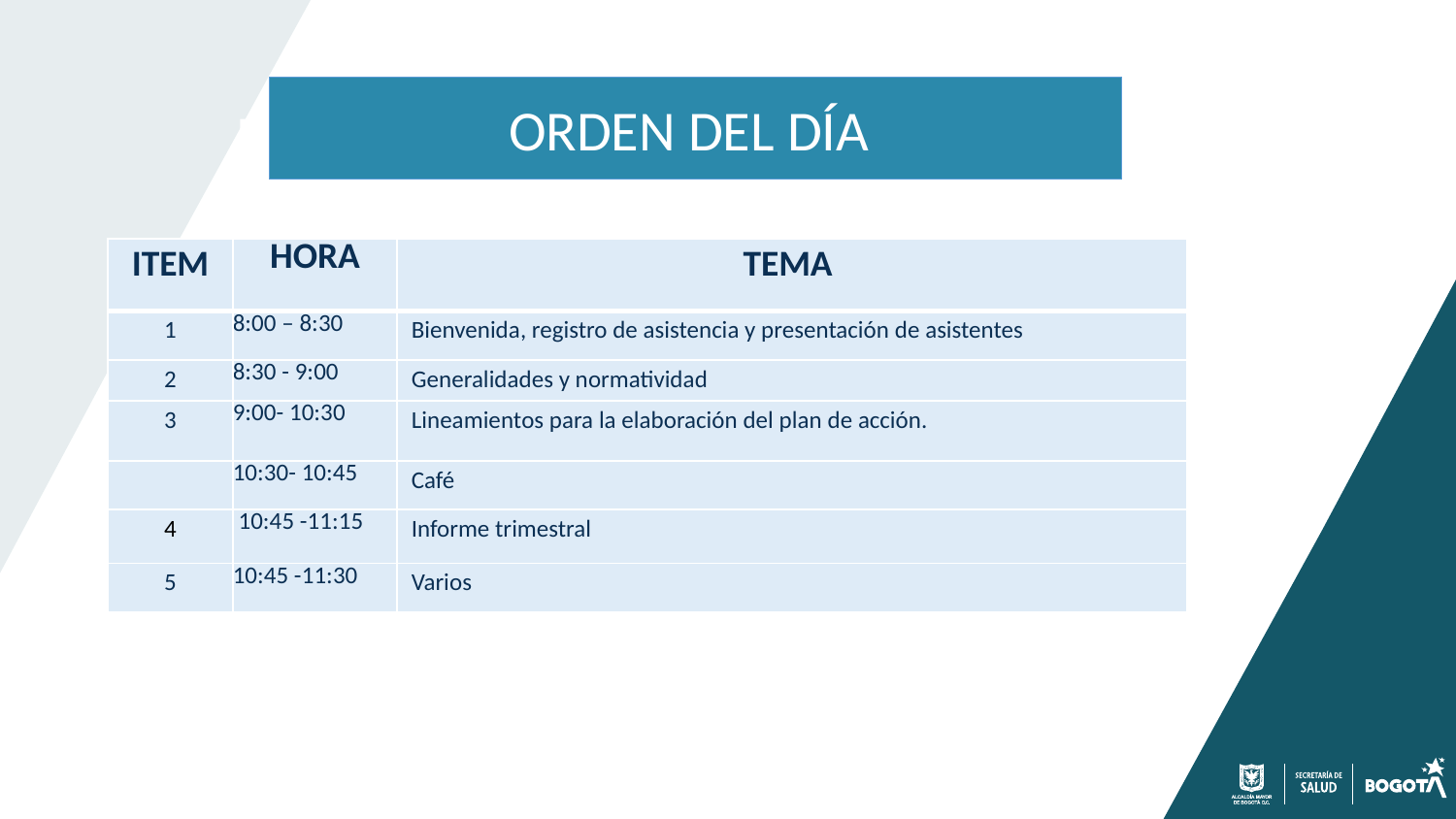

ORDEN DEL DÍA

| ITEM | HORA | TEMA |
| --- | --- | --- |
| 1 | 8:00 – 8:30 | Bienvenida, registro de asistencia y presentación de asistentes |
| 2 | 8:30 - 9:00 | Generalidades y normatividad |
| 3 | 9:00- 10:30 | Lineamientos para la elaboración del plan de acción. |
|  | 10:30- 10:45 | Café |
| 4 | 10:45 -11:15 | Informe trimestral |
| 5 | 10:45 -11:30 | Varios |